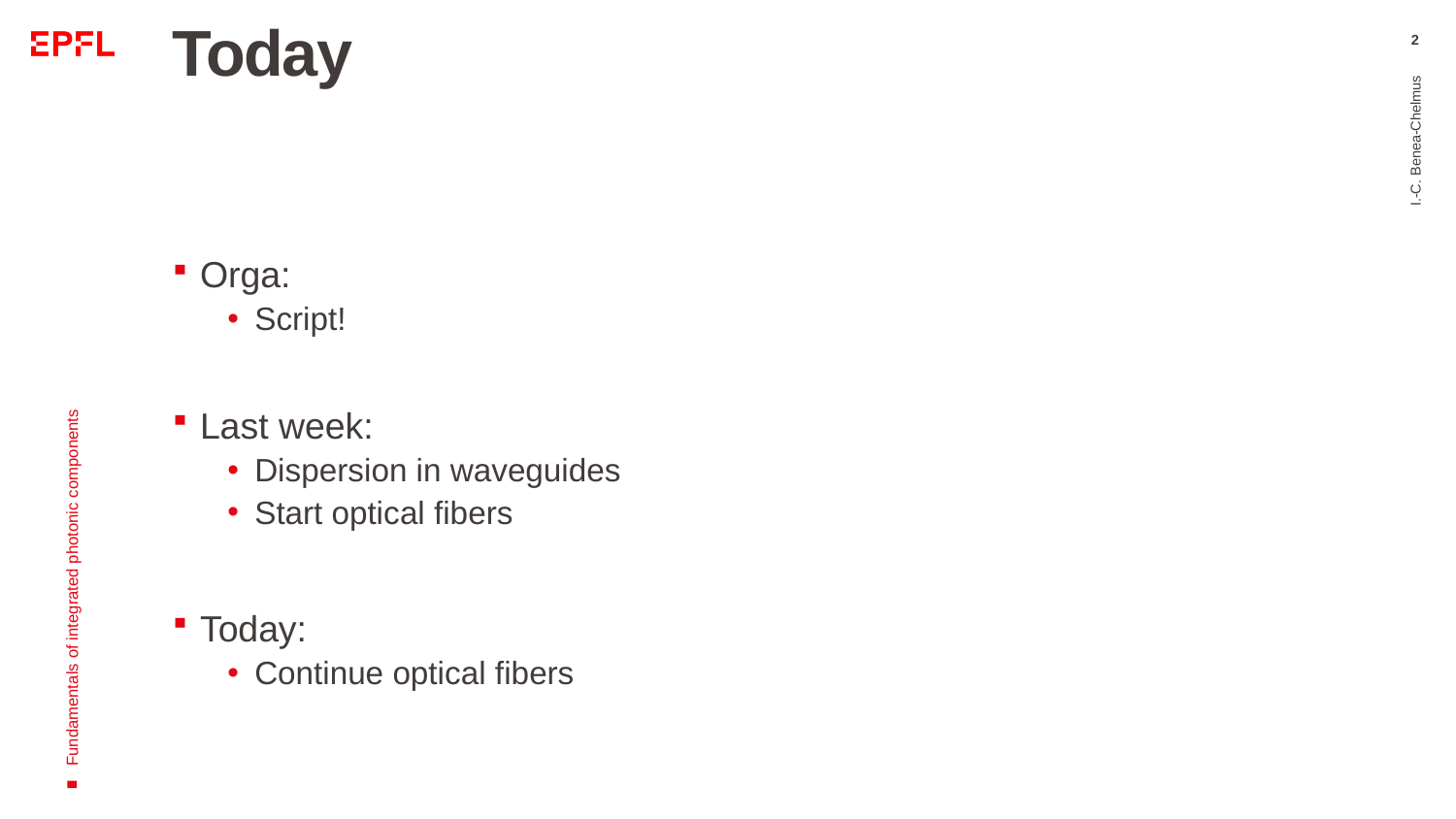

# Today
2
Orga:
Script!

Last week:
Dispersion in waveguides
Start optical fibers

Today:
Continue optical fibers
I.-C. Benea-Chelmus
Fundamentals of integrated photonic components